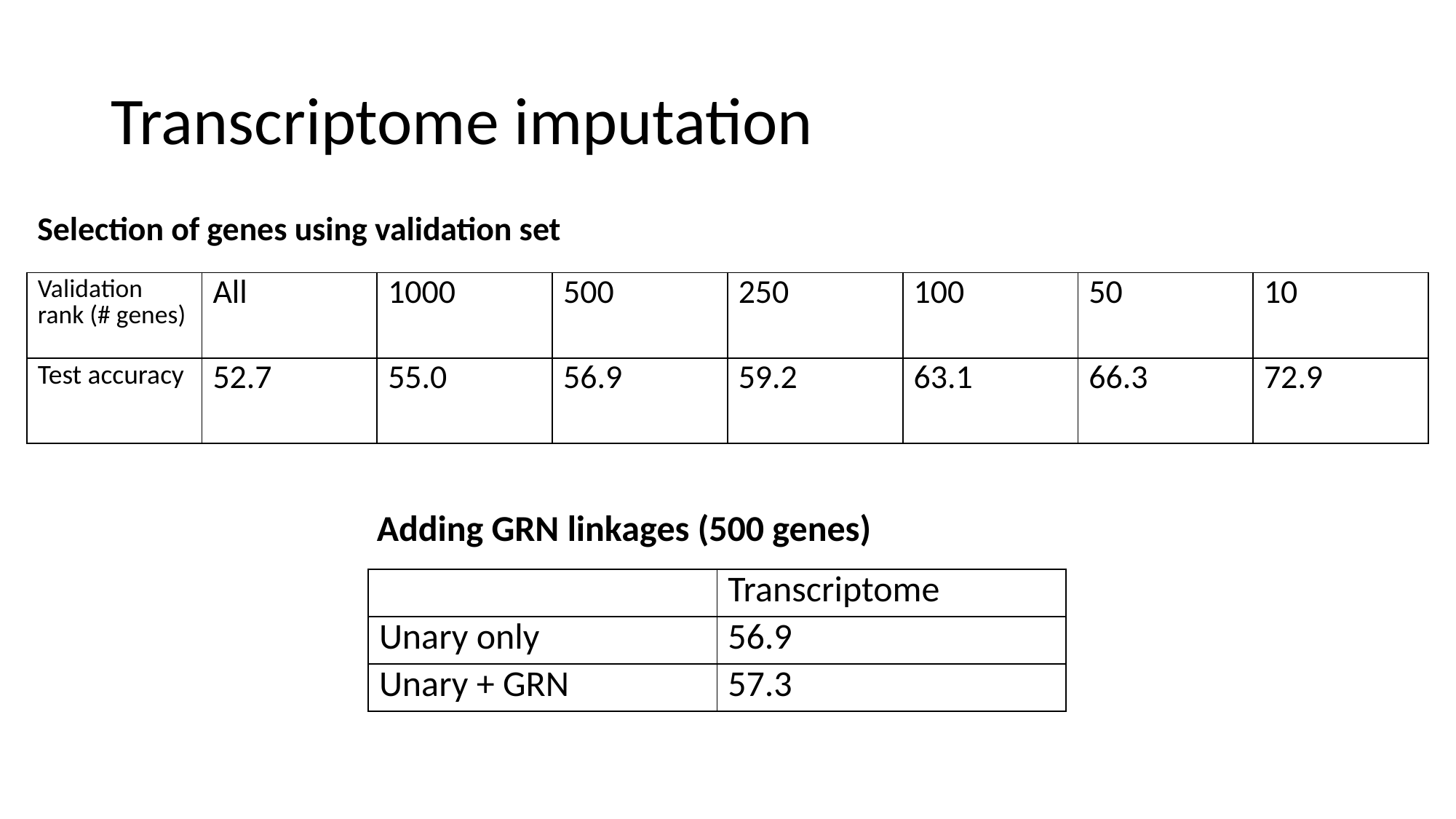

# Transcriptome imputation
Selection of genes using validation set
| Validation rank (# genes) | All | 1000 | 500 | 250 | 100 | 50 | 10 |
| --- | --- | --- | --- | --- | --- | --- | --- |
| Test accuracy | 52.7 | 55.0 | 56.9 | 59.2 | 63.1 | 66.3 | 72.9 |
Adding GRN linkages (500 genes)
|  | Transcriptome |
| --- | --- |
| Unary only | 56.9 |
| Unary + GRN | 57.3 |